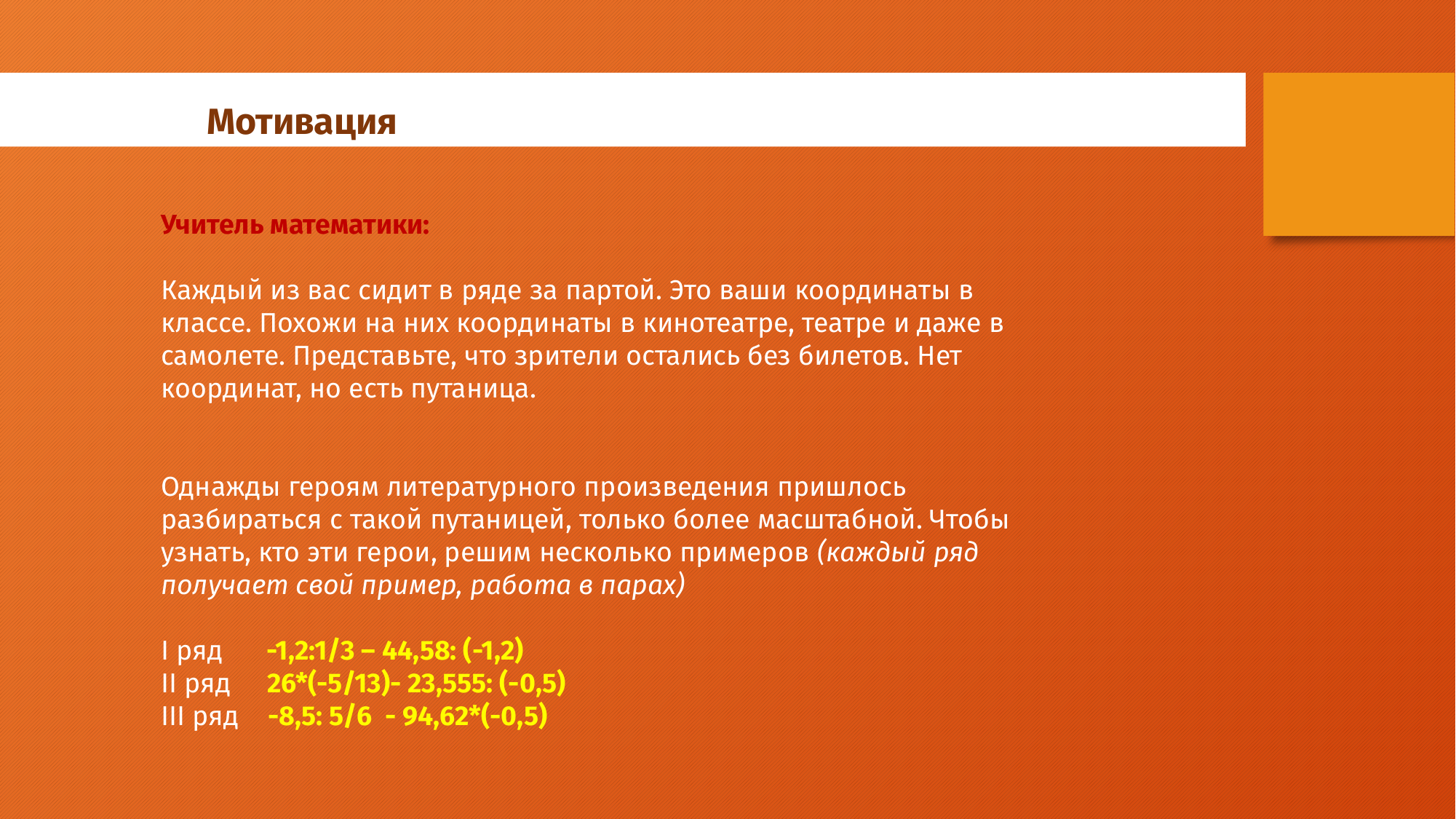

Мотивация

Учитель математики:

Каждый из вас сидит в ряде за партой. Это ваши координаты в классе. Похожи на них координаты в кинотеатре, театре и даже в самолете. Представьте, что зрители остались без билетов. Нет координат, но есть путаница.

Однажды героям литературного произведения пришлось разбираться с такой путаницей, только более масштабной. Чтобы узнать, кто эти герои, решим несколько примеров (каждый ряд получает свой пример, работа в парах)

І ряд      -1,2:1/3 – 44,58: (-1,2)
ІІ ряд     26*(-5/13)- 23,555: (-0,5)
ІІІ ряд    -8,5: 5/6  - 94,62*(-0,5)